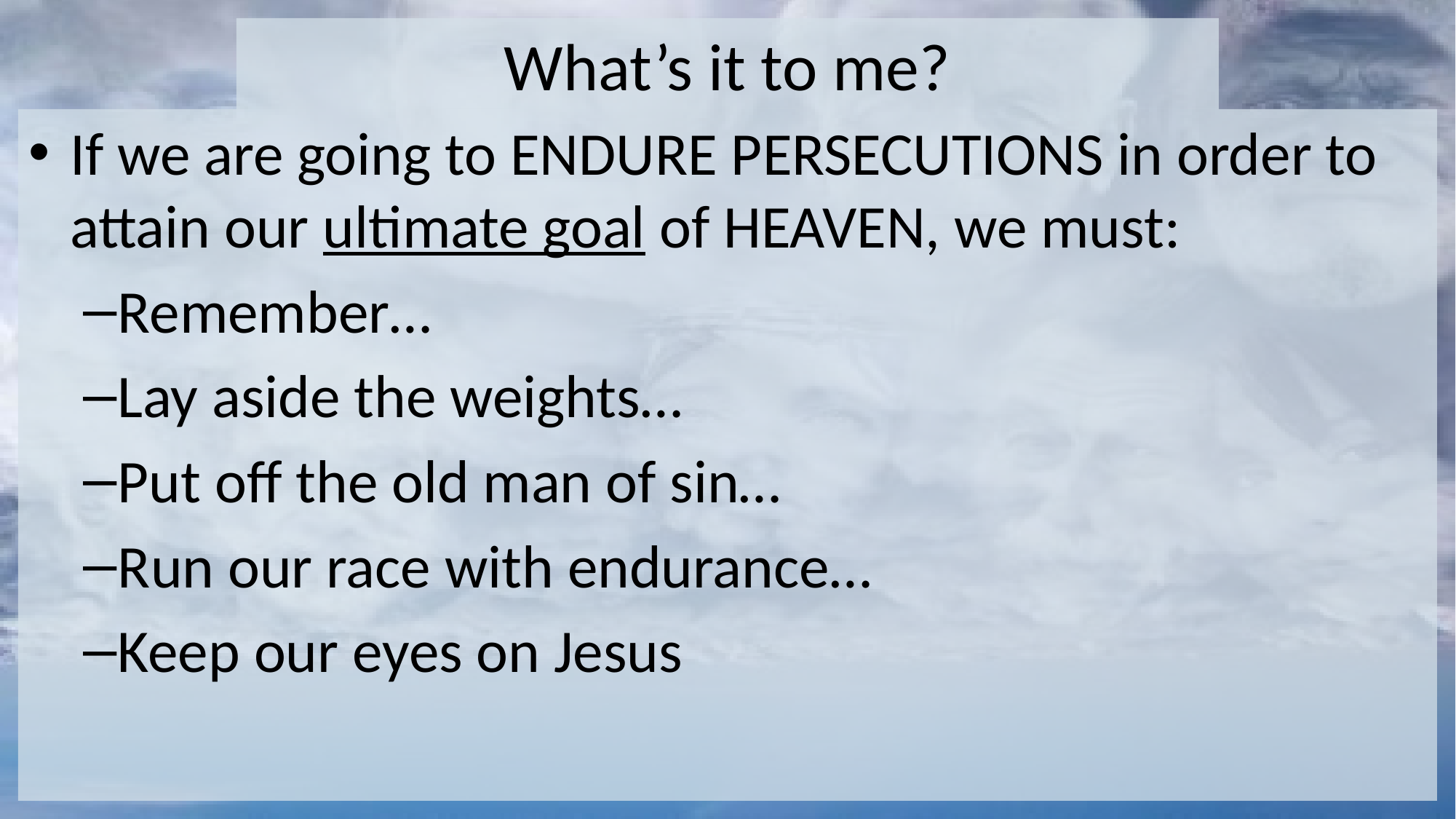

# What’s it to me?
If we are going to ENDURE PERSECUTIONS in order to attain our ultimate goal of HEAVEN, we must:
Remember…
Lay aside the weights…
Put off the old man of sin…
Run our race with endurance…
Keep our eyes on Jesus